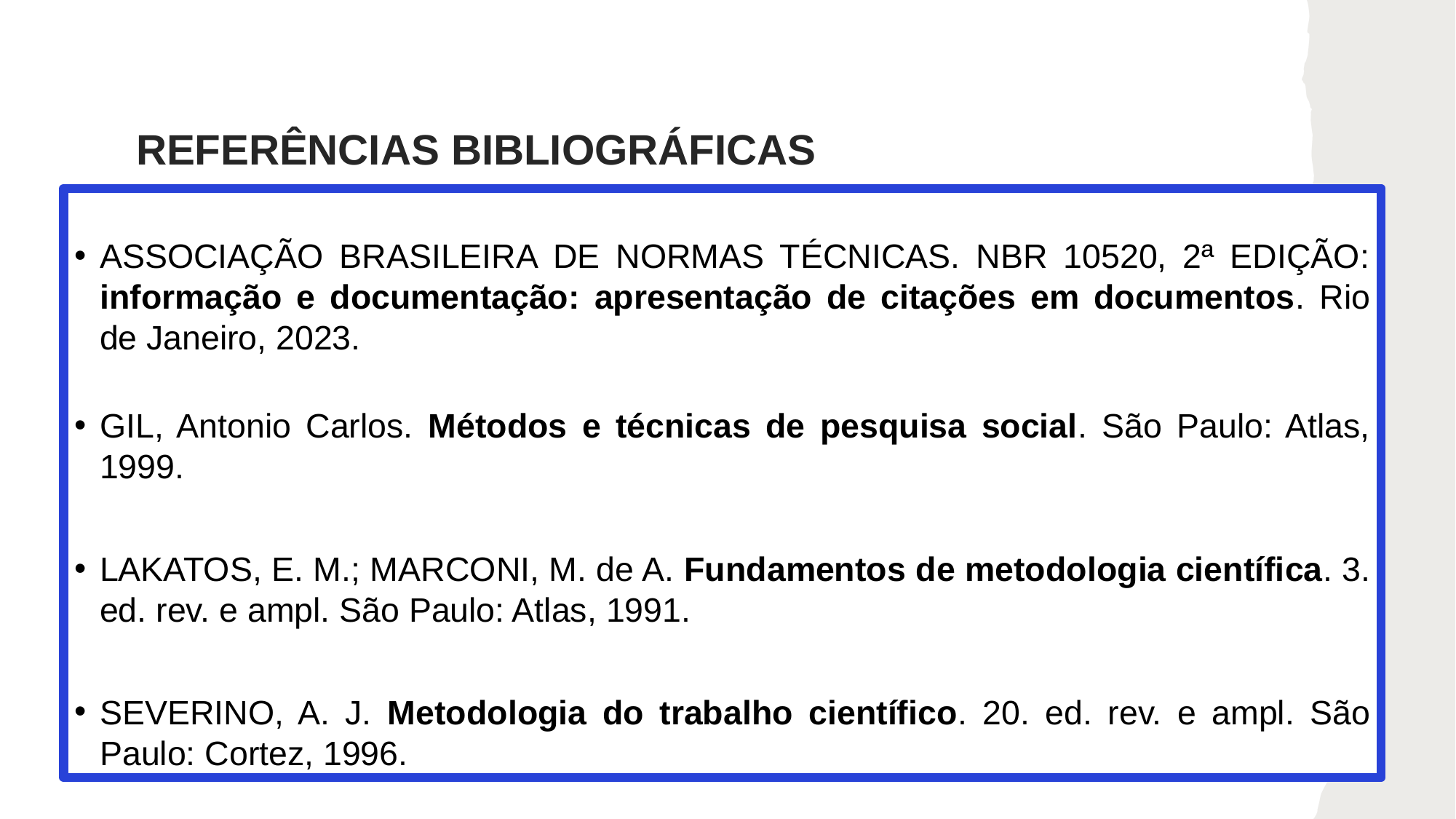

# REFERÊNCIAS BIBLIOGRÁFICAS

ASSOCIAÇÃO BRASILEIRA DE NORMAS TÉCNICAS. NBR 10520, 2ª EDIÇÃO: informação e documentação: apresentação de citações em documentos. Rio de Janeiro, 2023.

GIL, Antonio Carlos. Métodos e técnicas de pesquisa social. São Paulo: Atlas, 1999.

LAKATOS, E. M.; MARCONI, M. de A. Fundamentos de metodologia científica. 3. ed. rev. e ampl. São Paulo: Atlas, 1991.

SEVERINO, A. J. Metodologia do trabalho científico. 20. ed. rev. e ampl. São Paulo: Cortez, 1996.